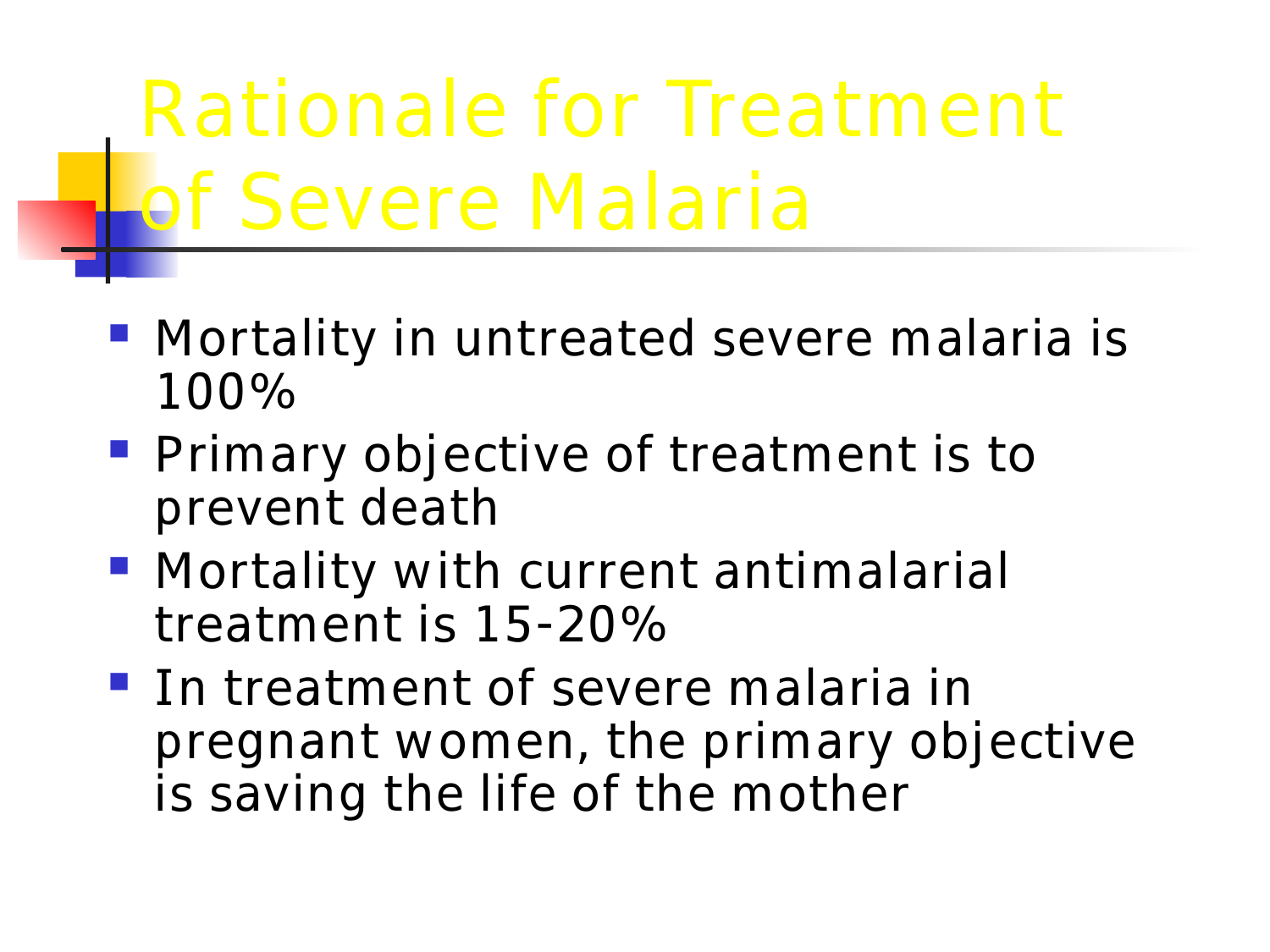

Rationale for Treatment of Severe Malaria
Mortality in untreated severe malaria is 100%
Primary objective of treatment is to prevent death
Mortality with current antimalarial treatment is 15-20%
In treatment of severe malaria in pregnant women, the primary objective is saving the life of the mother